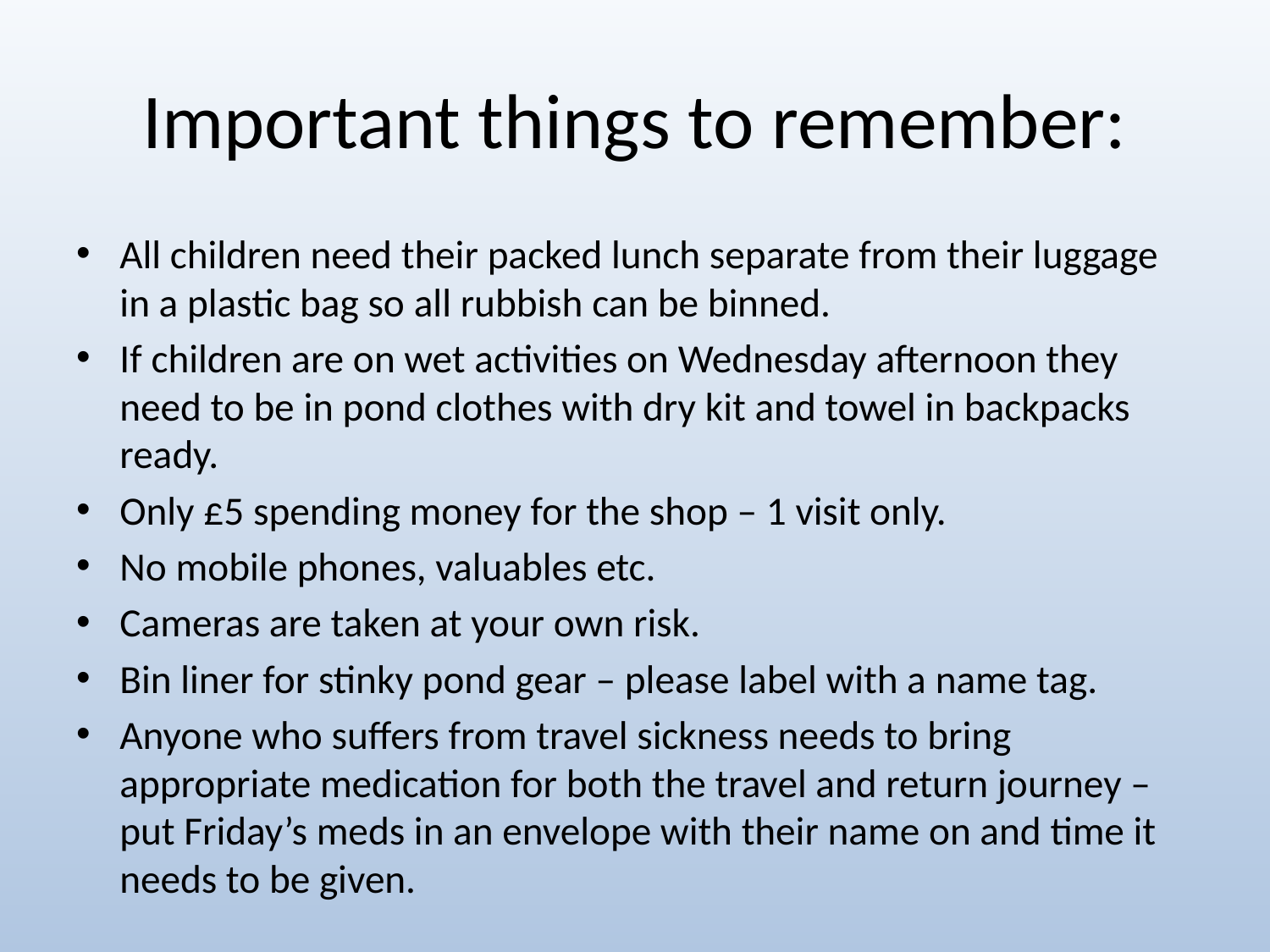

# Important things to remember:
All children need their packed lunch separate from their luggage in a plastic bag so all rubbish can be binned.
If children are on wet activities on Wednesday afternoon they need to be in pond clothes with dry kit and towel in backpacks ready.
Only £5 spending money for the shop – 1 visit only.
No mobile phones, valuables etc.
Cameras are taken at your own risk.
Bin liner for stinky pond gear – please label with a name tag.
Anyone who suffers from travel sickness needs to bring appropriate medication for both the travel and return journey – put Friday’s meds in an envelope with their name on and time it needs to be given.